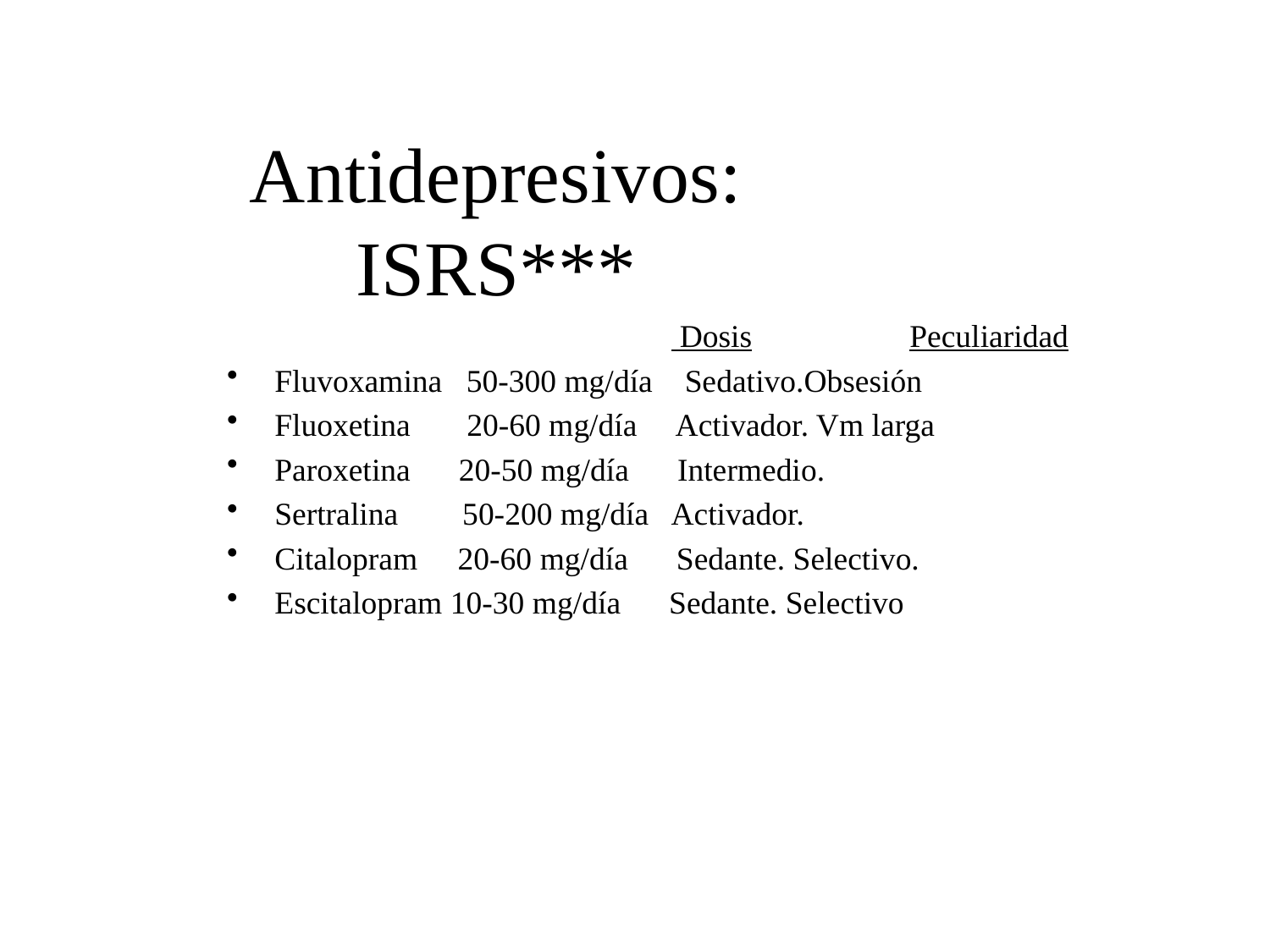

Antidepresivos: ISRS***
				   Dosis		Peculiaridad
Fluvoxamina   50-300 mg/día    Sedativo.Obsesión
Fluoxetina       20-60 mg/día     Activador. Vm larga
Paroxetina      20-50 mg/día      Intermedio.
Sertralina        50-200 mg/día   Activador.
Citalopram     20-60 mg/día      Sedante. Selectivo.
Escitalopram 10-30 mg/día      Sedante. Selectivo